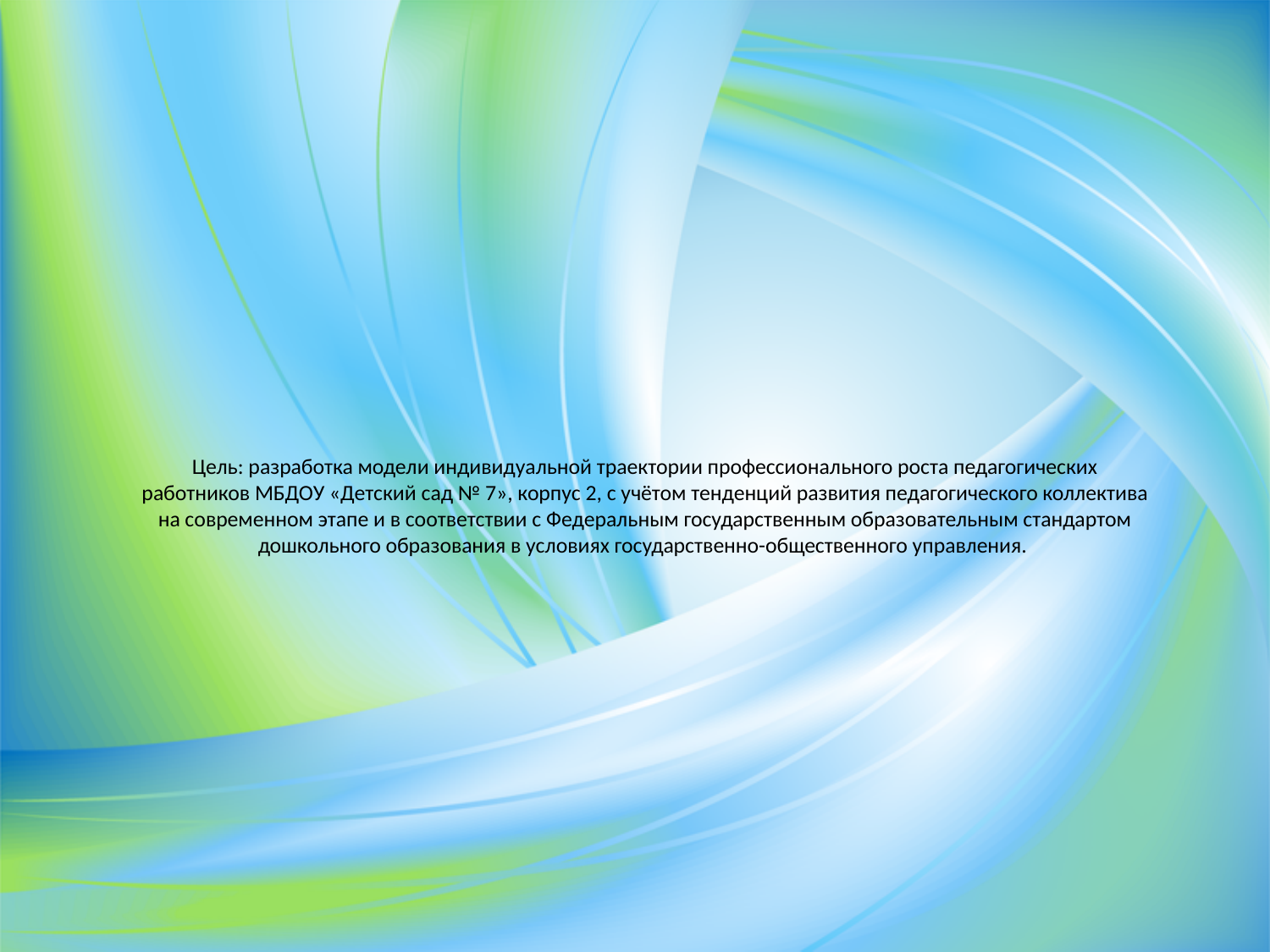

# Цель: разработка модели индивидуальной траектории профессионального роста педагогических работников МБДОУ «Детский сад № 7», корпус 2, с учётом тенденций развития педагогического коллектива на современном этапе и в соответствии с Федеральным государственным образовательным стандартом дошкольного образования в условиях государственно-общественного управления.